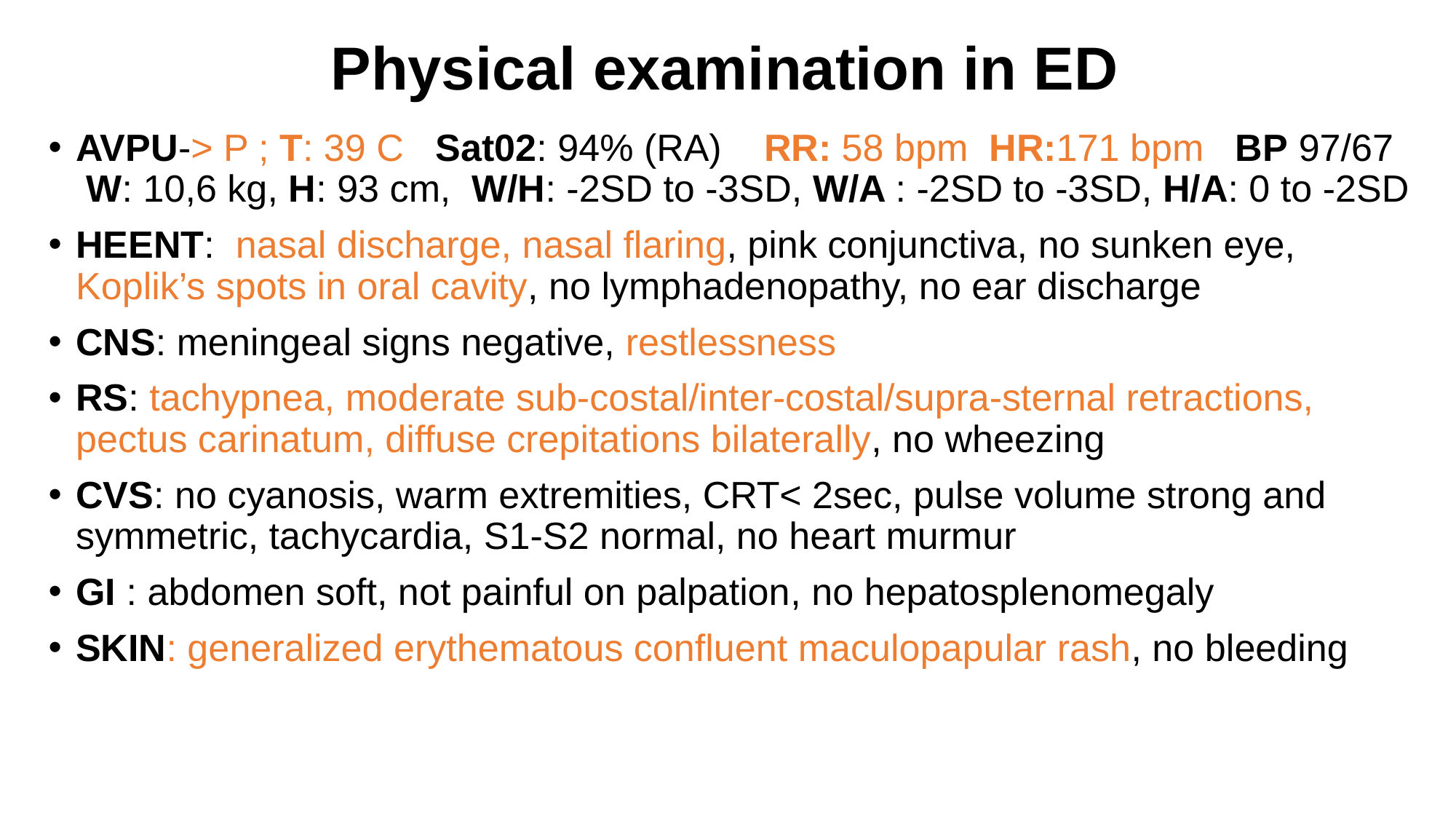

# Physical examination in ED
AVPU-> P ; T: 39 C   Sat02: 94% (RA)    RR: 58 bpm  HR:171 bpm   BP 97/67   W: 10,6 kg, H: 93 cm,  W/H: -2SD to -3SD, W/A : -2SD to -3SD, H/A: 0 to -2SD
HEENT:  nasal discharge, nasal flaring, pink conjunctiva, no sunken eye, Koplik’s spots in oral cavity, no lymphadenopathy, no ear discharge
CNS: meningeal signs negative, restlessness
RS: tachypnea, moderate sub-costal/inter-costal/supra-sternal retractions, pectus carinatum, diffuse crepitations bilaterally, no wheezing
CVS: no cyanosis, warm extremities, CRT< 2sec, pulse volume strong and symmetric, tachycardia, S1-S2 normal, no heart murmur
GI : abdomen soft, not painful on palpation, no hepatosplenomegaly
SKIN: generalized erythematous confluent maculopapular rash, no bleeding